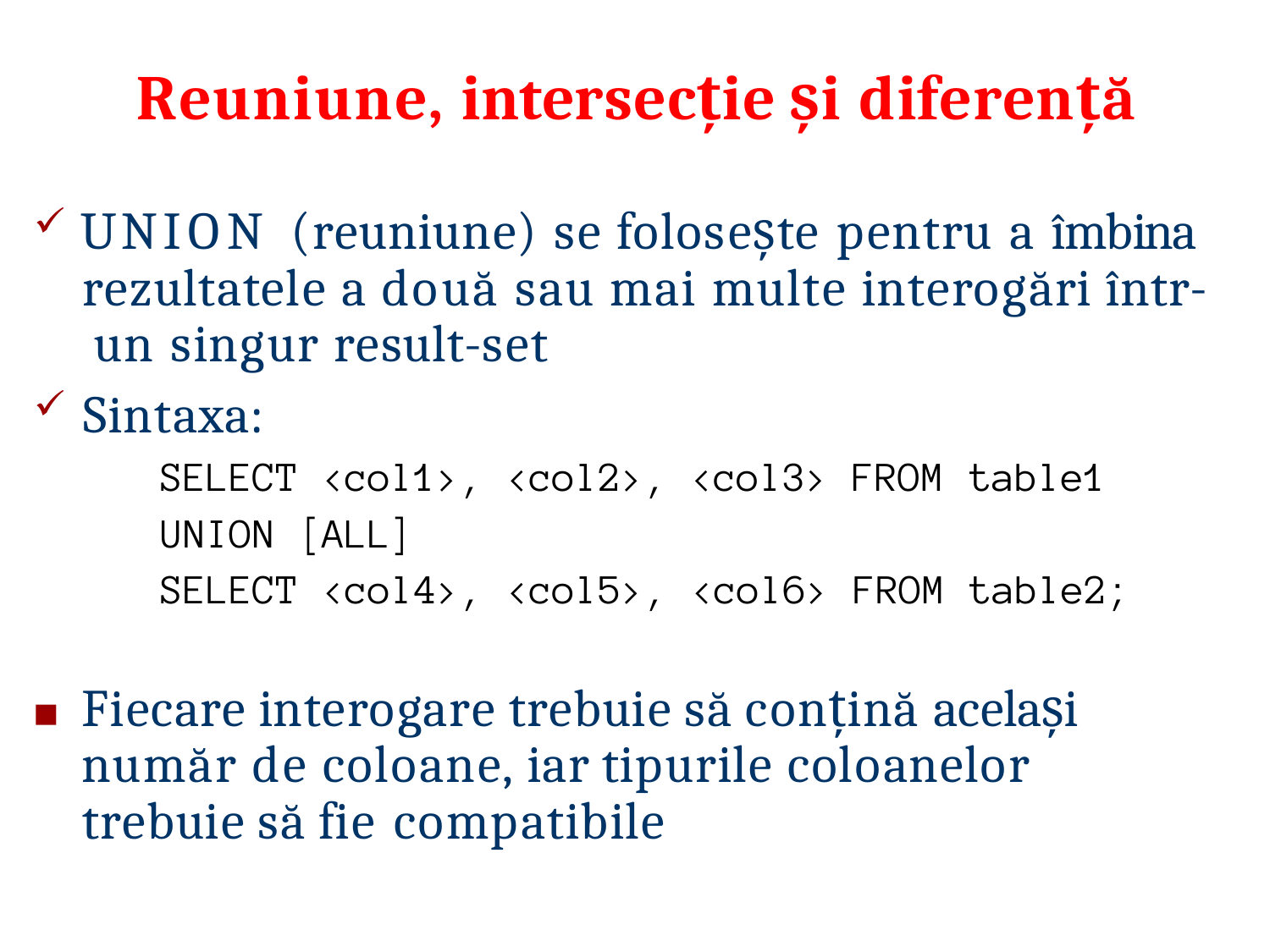

# Reuniune, intersecție și diferență
UNION (reuniune) se folosește pentru a îmbina  rezultatele a două sau mai multe interogări într-  un singur result-set
Sintaxa:
SELECT <col1>, <col2>, <col3> FROM table1
UNION [ALL]
SELECT <col4>, <col5>, <col6> FROM table2;

◼	Fiecare interogare trebuie să conțină același  număr de coloane, iar tipurile coloanelor  trebuie să fie compatibile